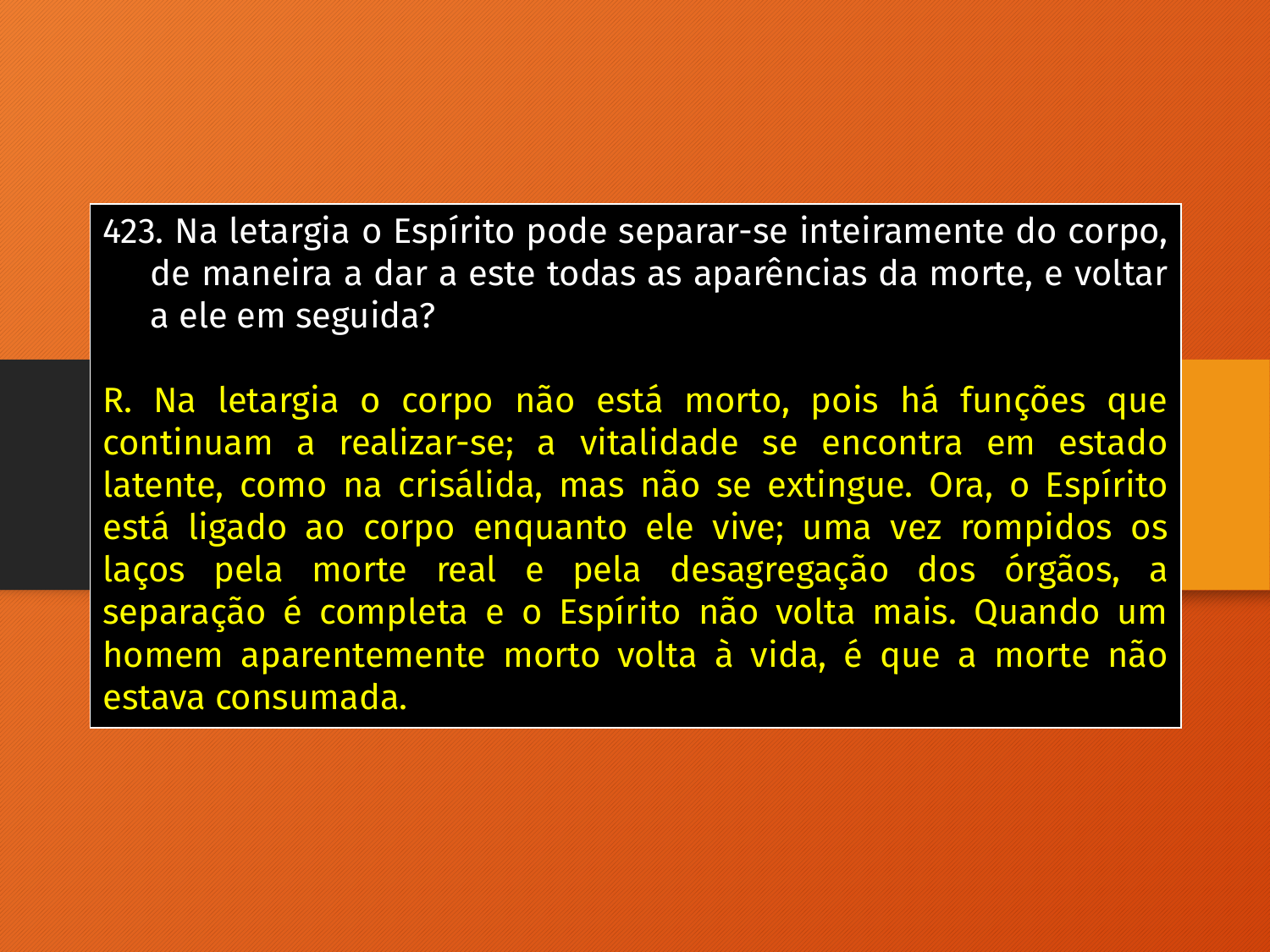

| Na letargia o Espírito pode separar-se inteiramente do corpo, de maneira a dar a este todas as aparências da morte, e voltar a ele em seguida? R. Na letargia o corpo não está morto, pois há funções que continuam a realizar-se; a vitalidade se encontra em estado latente, como na crisálida, mas não se extingue. Ora, o Espírito está ligado ao corpo enquanto ele vive; uma vez rompidos os laços pela morte real e pela desagregação dos órgãos, a separação é completa e o Espírito não volta mais. Quando um homem aparentemente morto volta à vida, é que a morte não estava consumada. |
| --- |